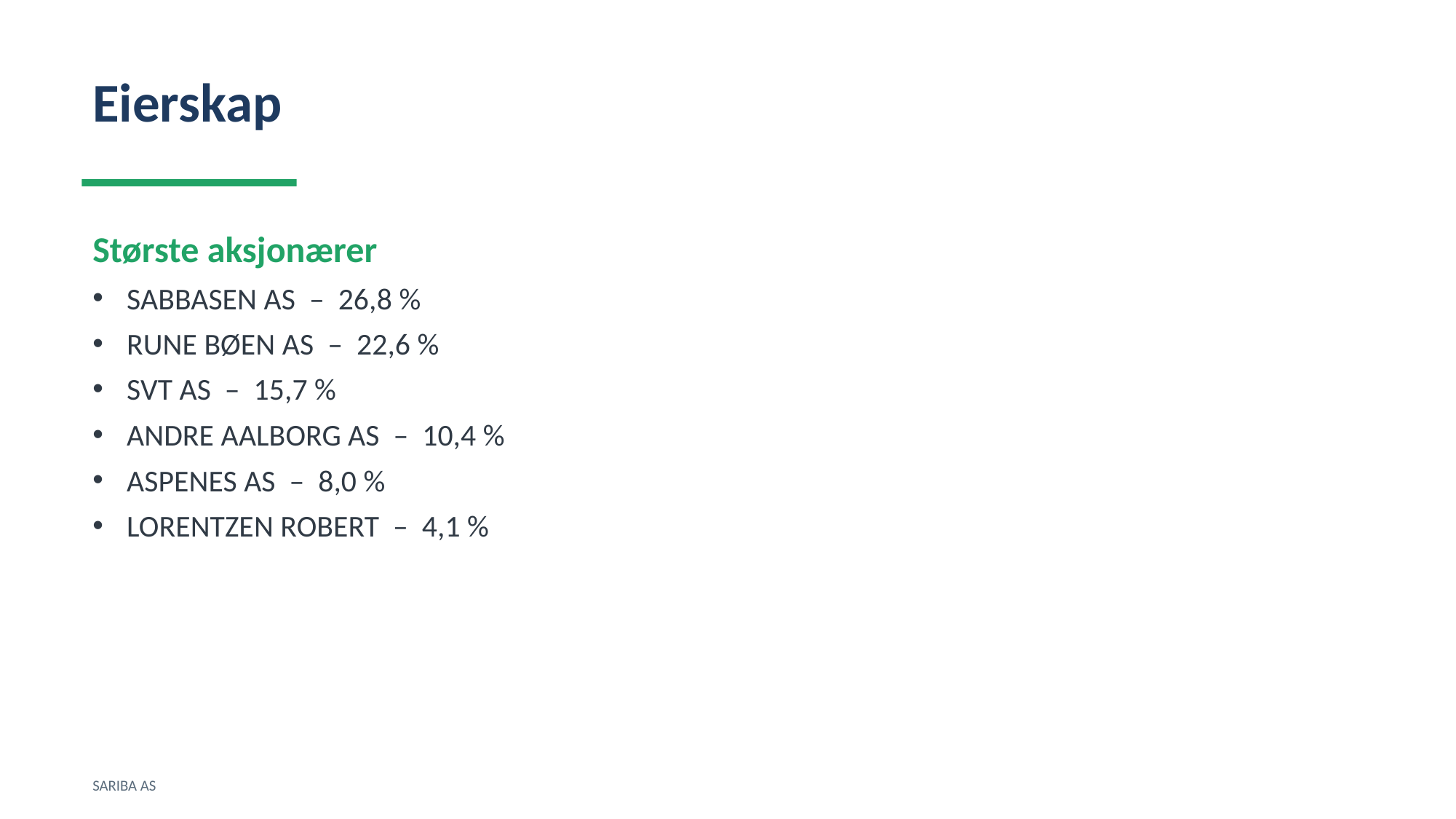

Eierskap

Største aksjonærer
SABBASEN AS  –  26,8 %
RUNE BØEN AS  –  22,6 %
SVT AS  –  15,7 %
ANDRE AALBORG AS  –  10,4 %
ASPENES AS  –  8,0 %
LORENTZEN ROBERT  –  4,1 %
SARIBA AS